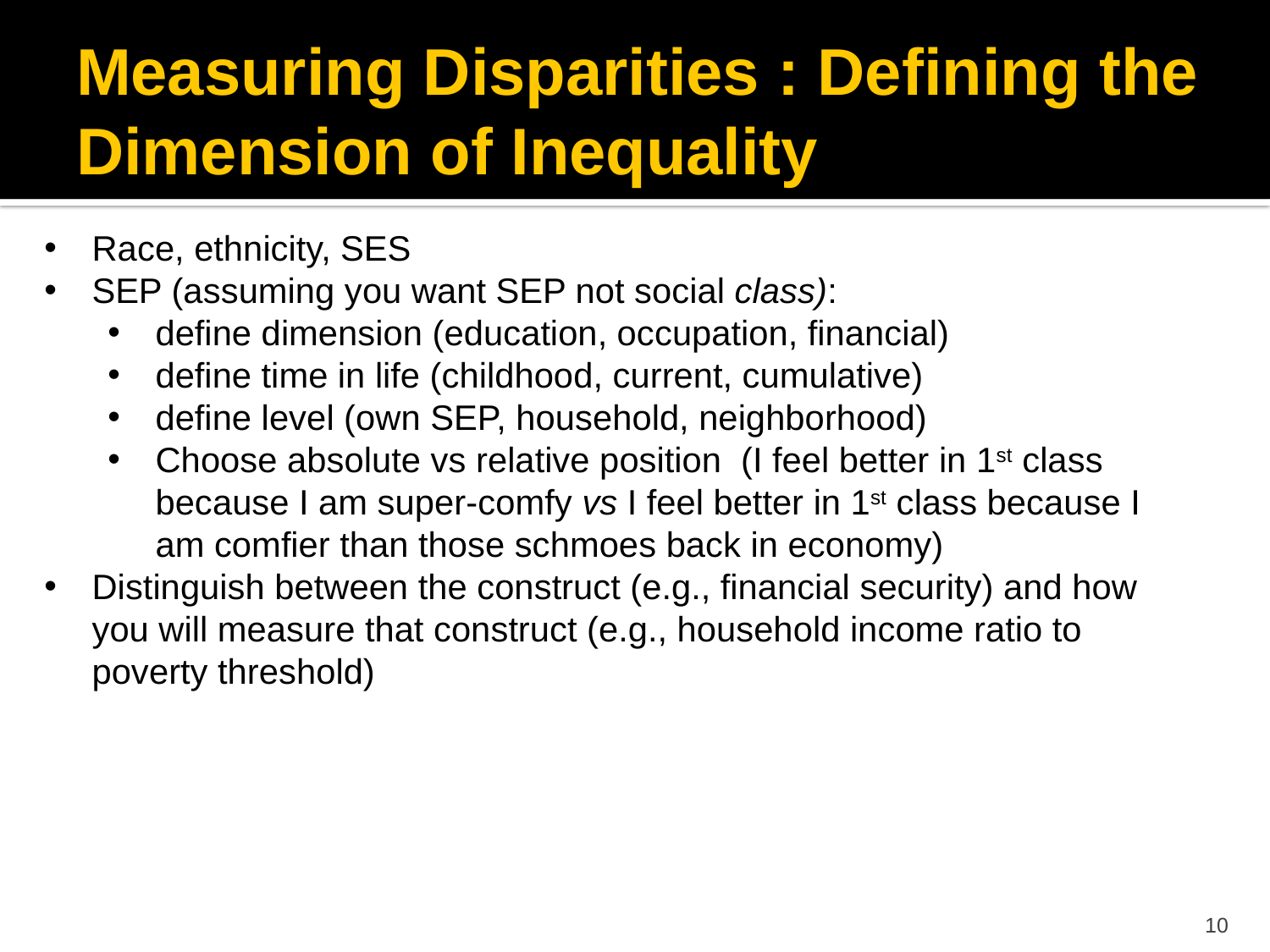

# Measuring Disparities : Defining the Dimension of Inequality
Race, ethnicity, SES
SEP (assuming you want SEP not social class):
define dimension (education, occupation, financial)
define time in life (childhood, current, cumulative)
define level (own SEP, household, neighborhood)
Choose absolute vs relative position  (I feel better in 1st class because I am super-comfy vs I feel better in 1st class because I am comfier than those schmoes back in economy)
Distinguish between the construct (e.g., financial security) and how you will measure that construct (e.g., household income ratio to poverty threshold)
10